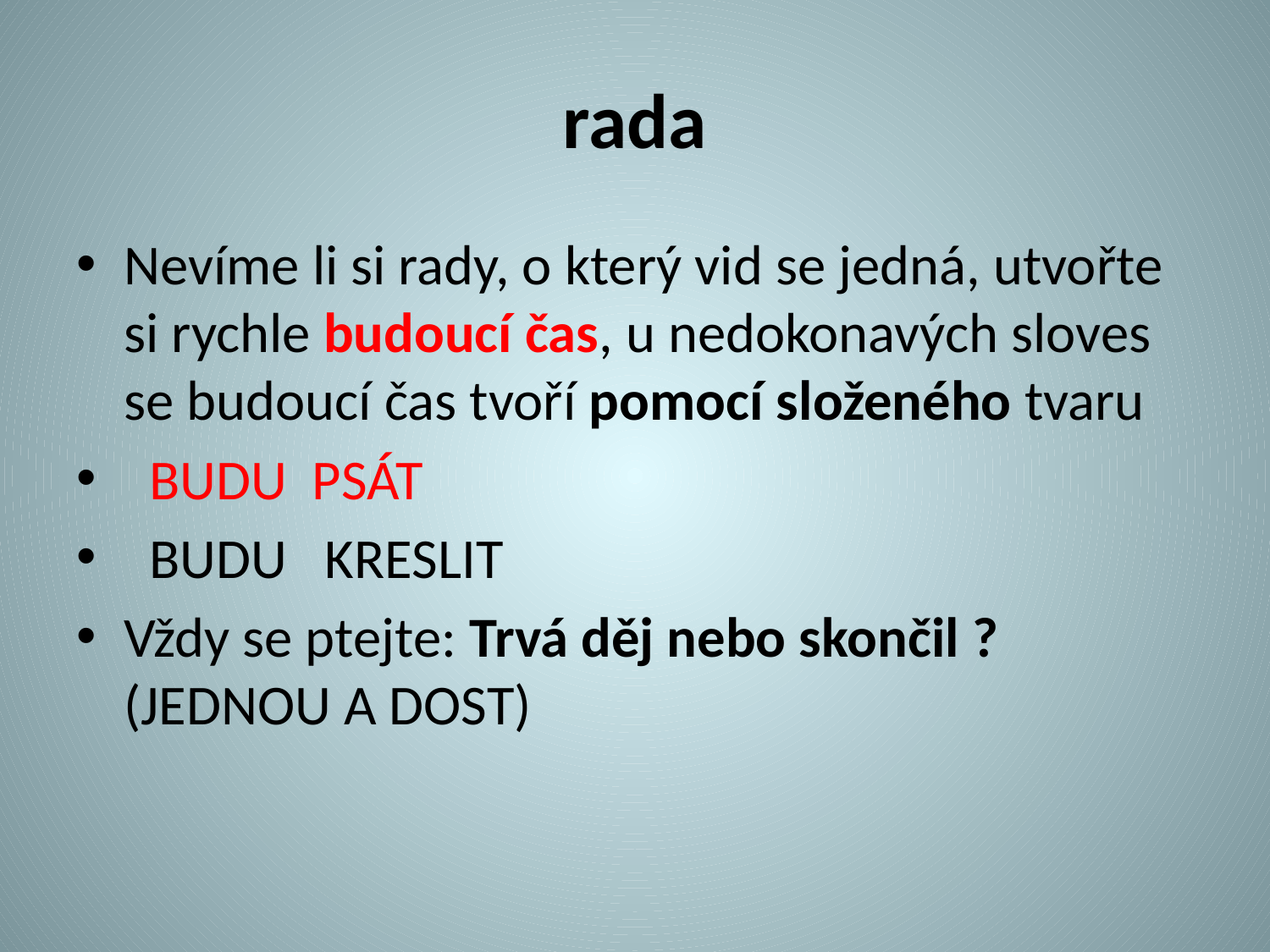

# rada
Nevíme li si rady, o který vid se jedná, utvořte si rychle budoucí čas, u nedokonavých sloves se budoucí čas tvoří pomocí složeného tvaru
  BUDU  PSÁT
  BUDU   KRESLIT
Vždy se ptejte: Trvá děj nebo skončil ? (JEDNOU A DOST)